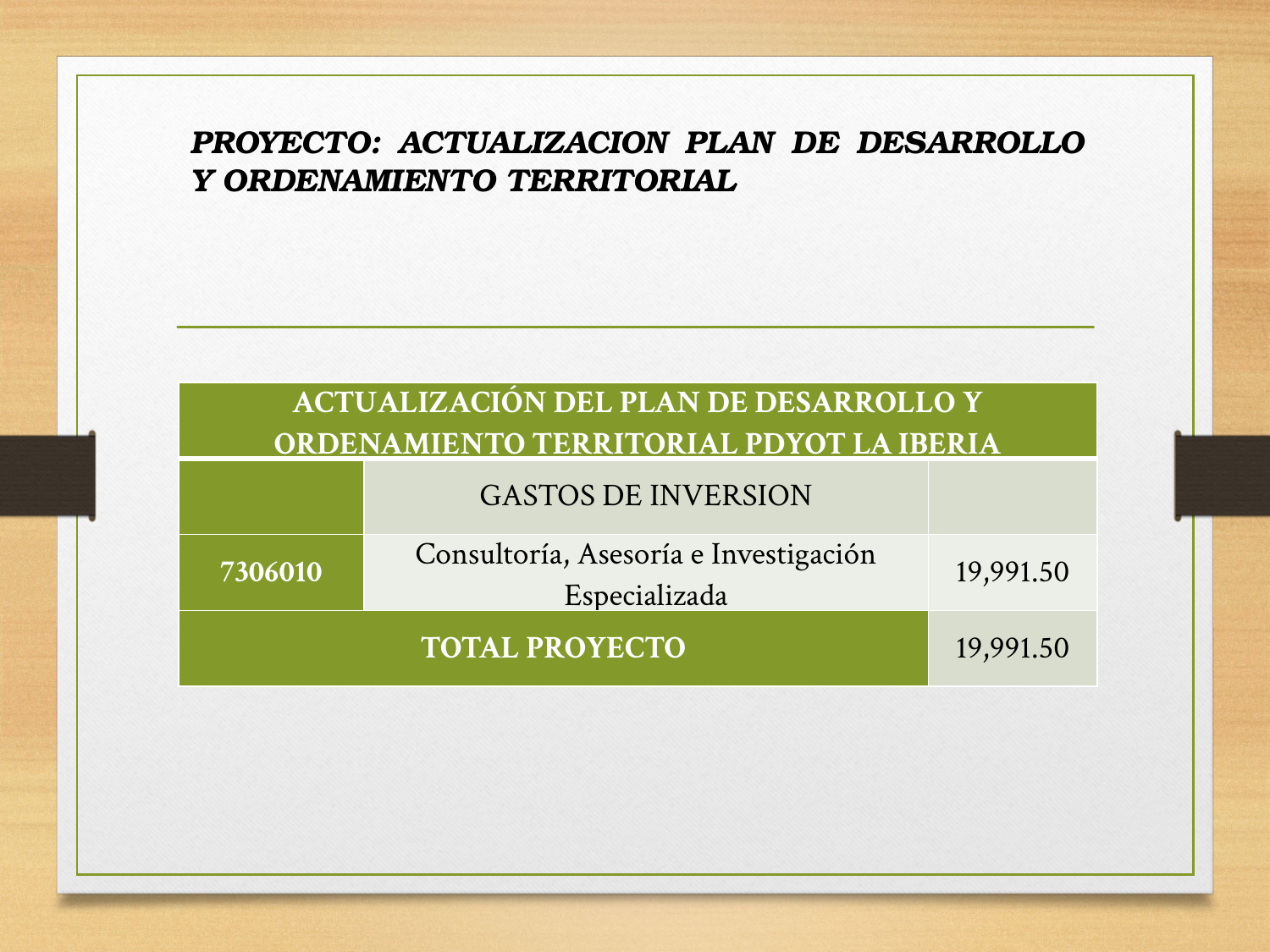

PROYECTO: ACTUALIZACION PLAN DE DESARROLLO Y ORDENAMIENTO TERRITORIAL
| ACTUALIZACIÓN DEL PLAN DE DESARROLLO Y ORDENAMIENTO TERRITORIAL PDYOT LA IBERIA |  |  |
| --- | --- | --- |
|  | GASTOS DE INVERSION |  |
| 7306010 | Consultoría, Asesoría e Investigación Especializada | 19,991.50 |
| TOTAL PROYECTO |  | 19,991.50 |